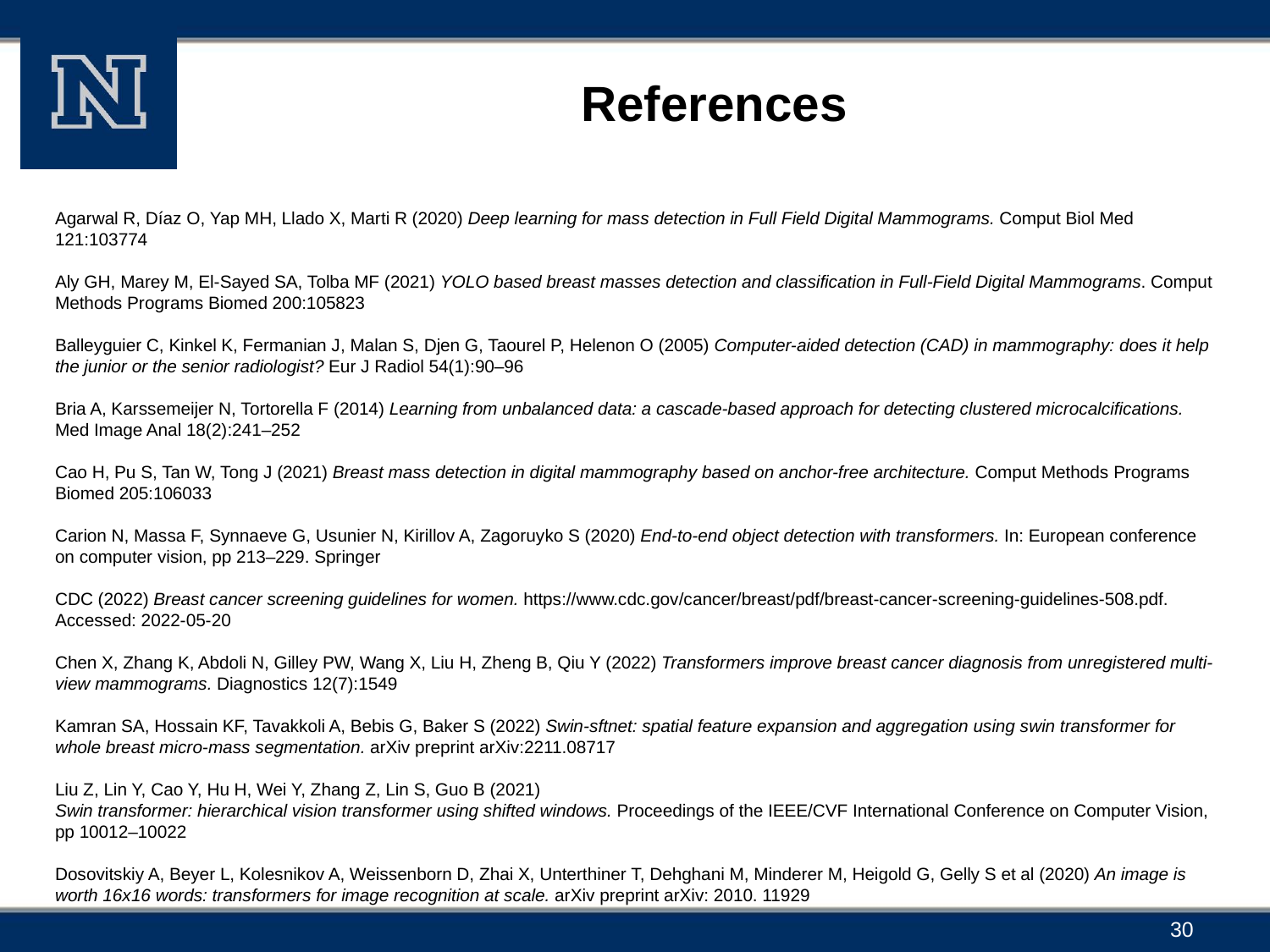

# References
Agarwal R, Díaz O, Yap MH, Llado X, Marti R (2020) Deep learning for mass detection in Full Field Digital Mammograms. Comput Biol Med 121:103774

Aly GH, Marey M, El-Sayed SA, Tolba MF (2021) YOLO based breast masses detection and classification in Full-Field Digital Mammograms. Comput Methods Programs Biomed 200:105823

Balleyguier C, Kinkel K, Fermanian J, Malan S, Djen G, Taourel P, Helenon O (2005) Computer-aided detection (CAD) in mammography: does it help the junior or the senior radiologist? Eur J Radiol 54(1):90–96

Bria A, Karssemeijer N, Tortorella F (2014) Learning from unbalanced data: a cascade-based approach for detecting clustered microcalcifications. Med Image Anal 18(2):241–252

Cao H, Pu S, Tan W, Tong J (2021) Breast mass detection in digital mammography based on anchor-free architecture. Comput Methods Programs Biomed 205:106033

Carion N, Massa F, Synnaeve G, Usunier N, Kirillov A, Zagoruyko S (2020) End-to-end object detection with transformers. In: European conference on computer vision, pp 213–229. Springer

CDC (2022) Breast cancer screening guidelines for women. https://www.cdc.gov/cancer/breast/pdf/breast-cancer-screening-guidelines-508.pdf. Accessed: 2022-05-20

Chen X, Zhang K, Abdoli N, Gilley PW, Wang X, Liu H, Zheng B, Qiu Y (2022) Transformers improve breast cancer diagnosis from unregistered multi-view mammograms. Diagnostics 12(7):1549

Kamran SA, Hossain KF, Tavakkoli A, Bebis G, Baker S (2022) Swin-sftnet: spatial feature expansion and aggregation using swin transformer for whole breast micro-mass segmentation. arXiv preprint arXiv:2211.08717

Liu Z, Lin Y, Cao Y, Hu H, Wei Y, Zhang Z, Lin S, Guo B (2021)
Swin transformer: hierarchical vision transformer using shifted windows. Proceedings of the IEEE/CVF International Conference on Computer Vision, pp 10012–10022

Dosovitskiy A, Beyer L, Kolesnikov A, Weissenborn D, Zhai X, Unterthiner T, Dehghani M, Minderer M, Heigold G, Gelly S et al (2020) An image is worth 16x16 words: transformers for image recognition at scale. arXiv preprint arXiv: 2010. 11929

30